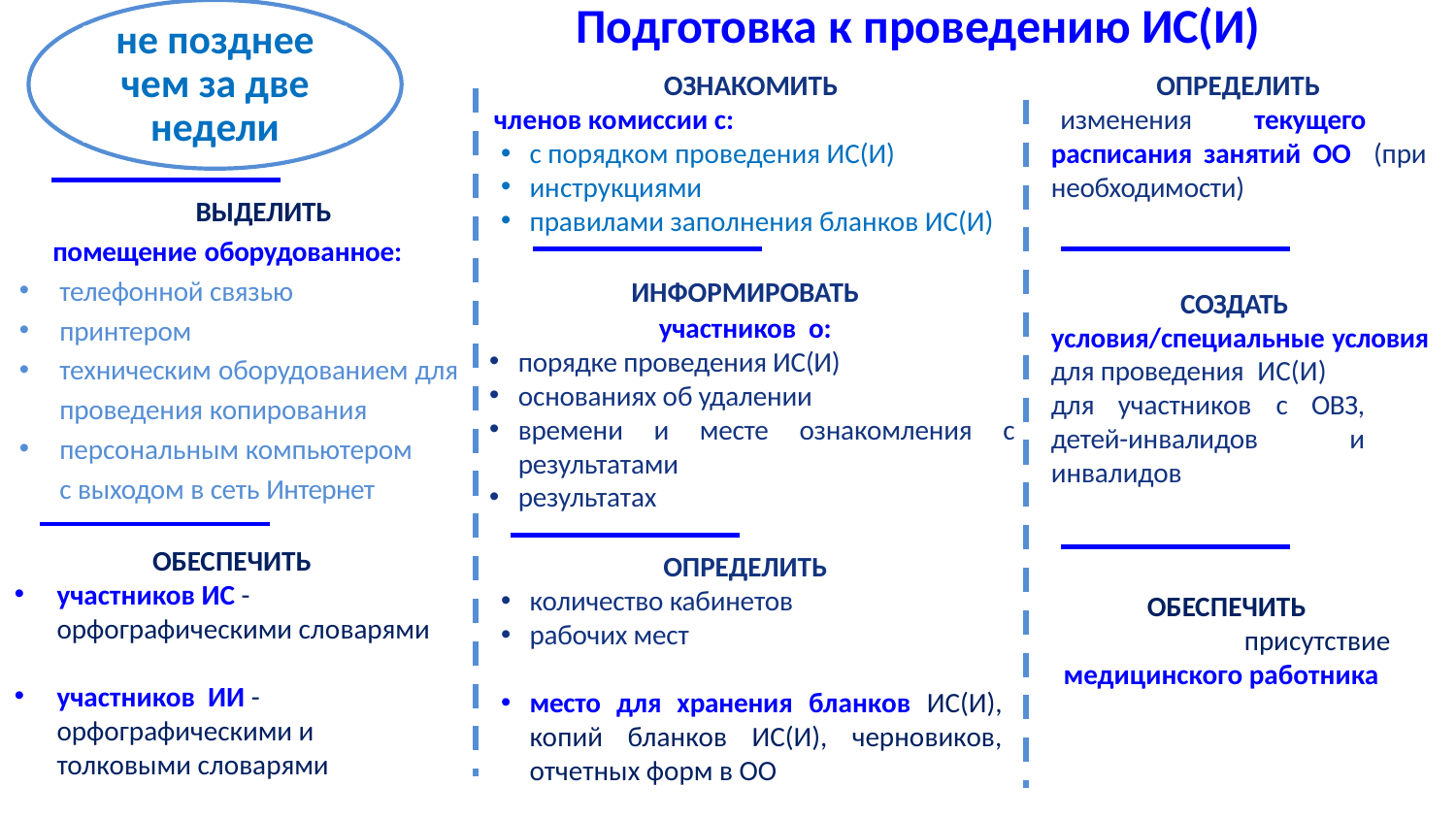

не позднее чем за две недели
Подготовка к проведению ИС(И)
18
ОЗНАКОМИТЬ
 членов комиссии с:
с порядком проведения ИС(И)
инструкциями
правилами заполнения бланков ИС(И)
ОПРЕДЕЛИТЬ
изменения текущего  расписания занятий ОО  (при необходимости)
ВЫДЕЛИТЬ
помещение оборудованное:
телефонной связью
принтером
техническим оборудованием для
проведения копирования
персональным компьютером
с выходом в сеть Интернет
ИНФОРМИРОВАТЬ
участников  о:
порядке проведения ИС(И)
основаниях об удалении
времени и месте ознакомления с результатами
результатах
СОЗДАТЬ
условия/специальные условия
для проведения  ИС(И)
для участников с ОВЗ, детей-инвалидов  и инвалидов
ОБЕСПЕЧИТЬ
участников ИС - орфографическими словарями

участников  ИИ - орфографическими и толковыми словарями
ОПРЕДЕЛИТЬ
количество кабинетов
рабочих мест

место для хранения бланков ИС(И), копий бланков ИС(И), черновиков, отчетных форм в ОО
ОБЕСПЕЧИТЬ
 присутствие медицинского работника